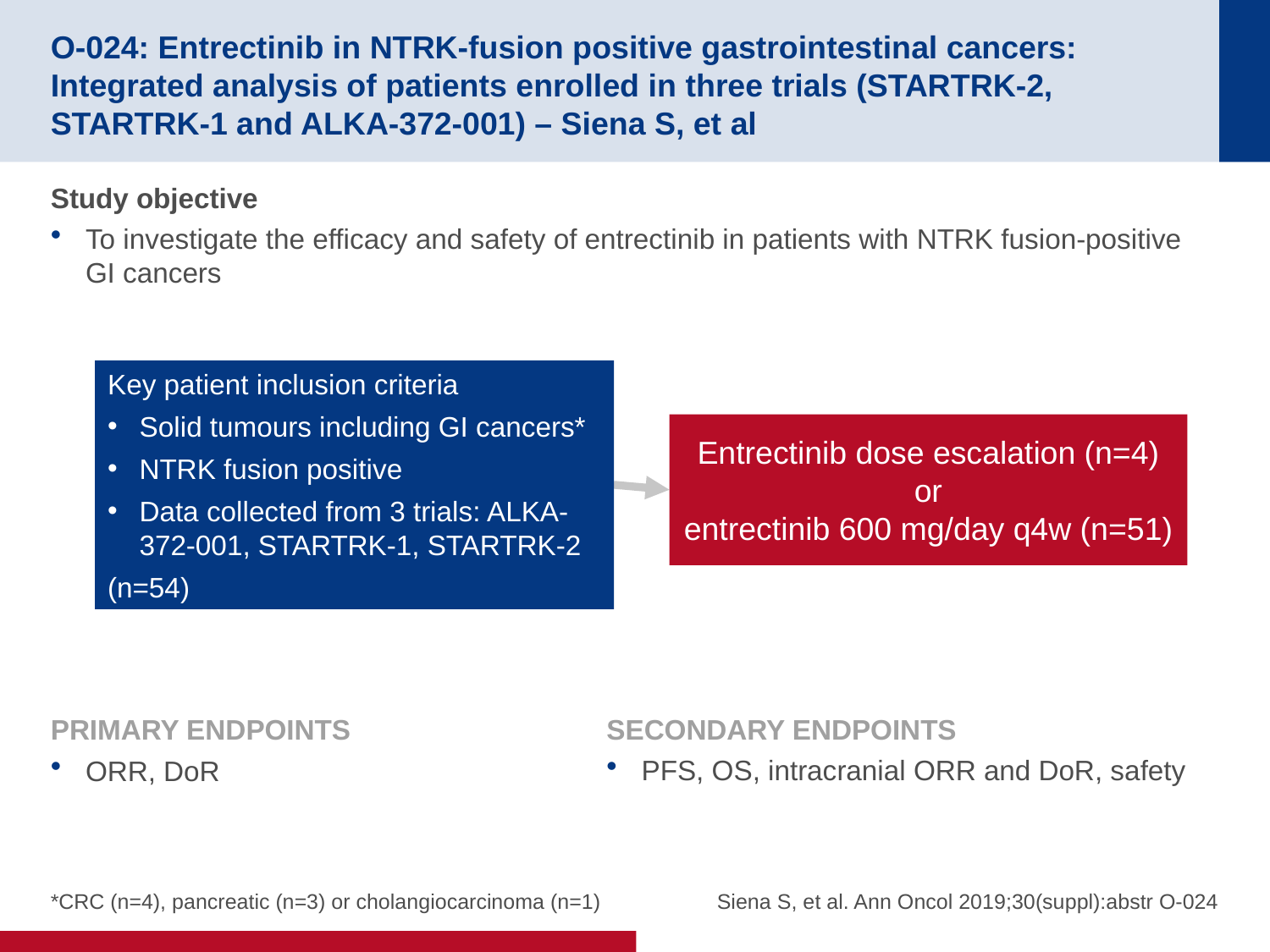

# O-024: Entrectinib in NTRK-fusion positive gastrointestinal cancers: Integrated analysis of patients enrolled in three trials (STARTRK-2, STARTRK-1 and ALKA-372-001) – Siena S, et al
Study objective
To investigate the efficacy and safety of entrectinib in patients with NTRK fusion-positive GI cancers
Key patient inclusion criteria
Solid tumours including GI cancers*
NTRK fusion positive
Data collected from 3 trials: ALKA-372-001, STARTRK-1, STARTRK-2
(n=54)
Entrectinib dose escalation (n=4) or
entrectinib 600 mg/day q4w (n=51)
PRIMARY ENDPOINTS
ORR, DoR

SECONDARY ENDPOINTS
PFS, OS, intracranial ORR and DoR, safety
*CRC (n=4), pancreatic (n=3) or cholangiocarcinoma (n=1)
Siena S, et al. Ann Oncol 2019;30(suppl):abstr O-024